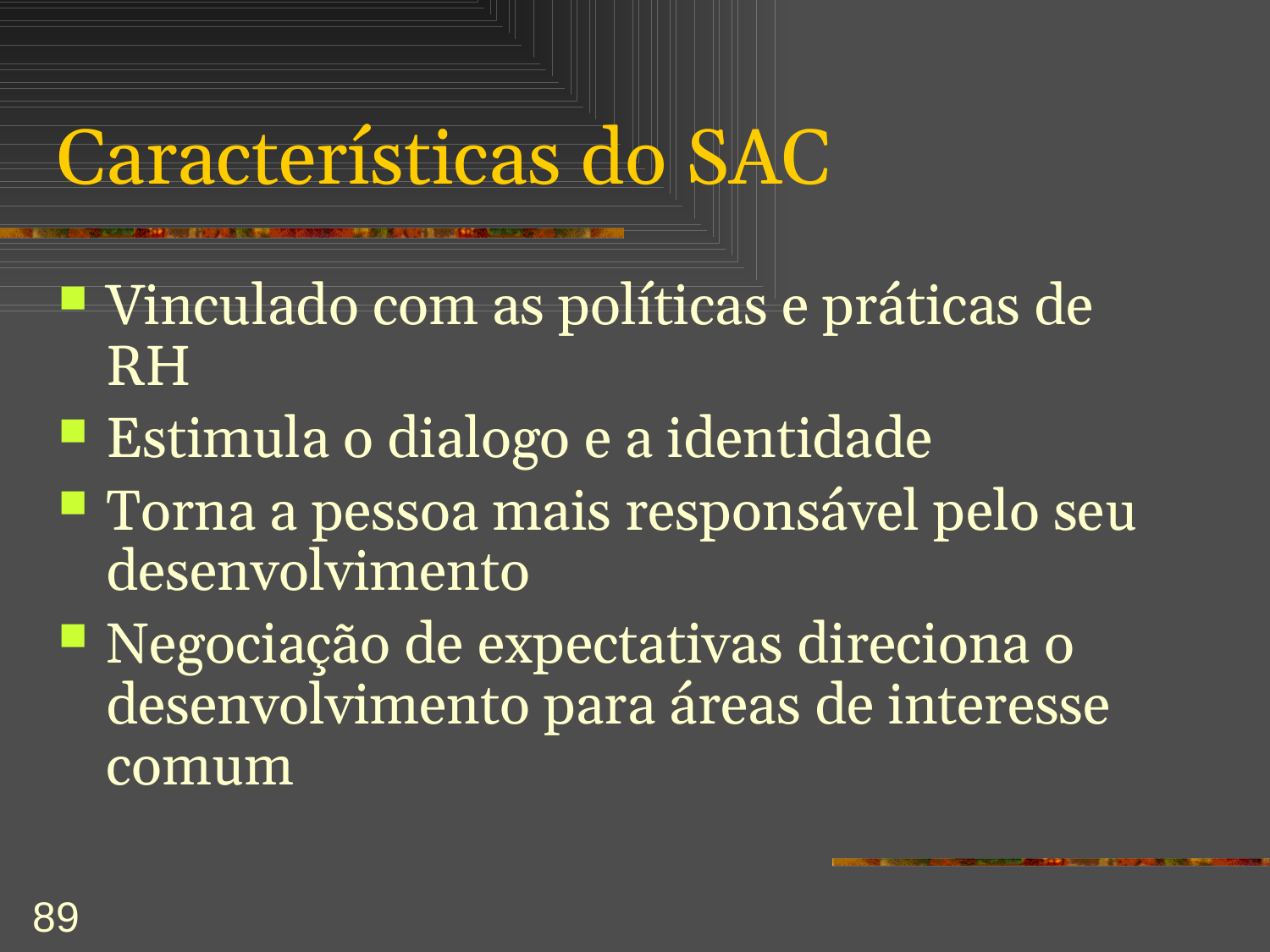

# Características do SAC
Vinculado com as políticas e práticas de RH
Estimula o dialogo e a identidade
Torna a pessoa mais responsável pelo seu desenvolvimento
Negociação de expectativas direciona o desenvolvimento para áreas de interesse comum
89